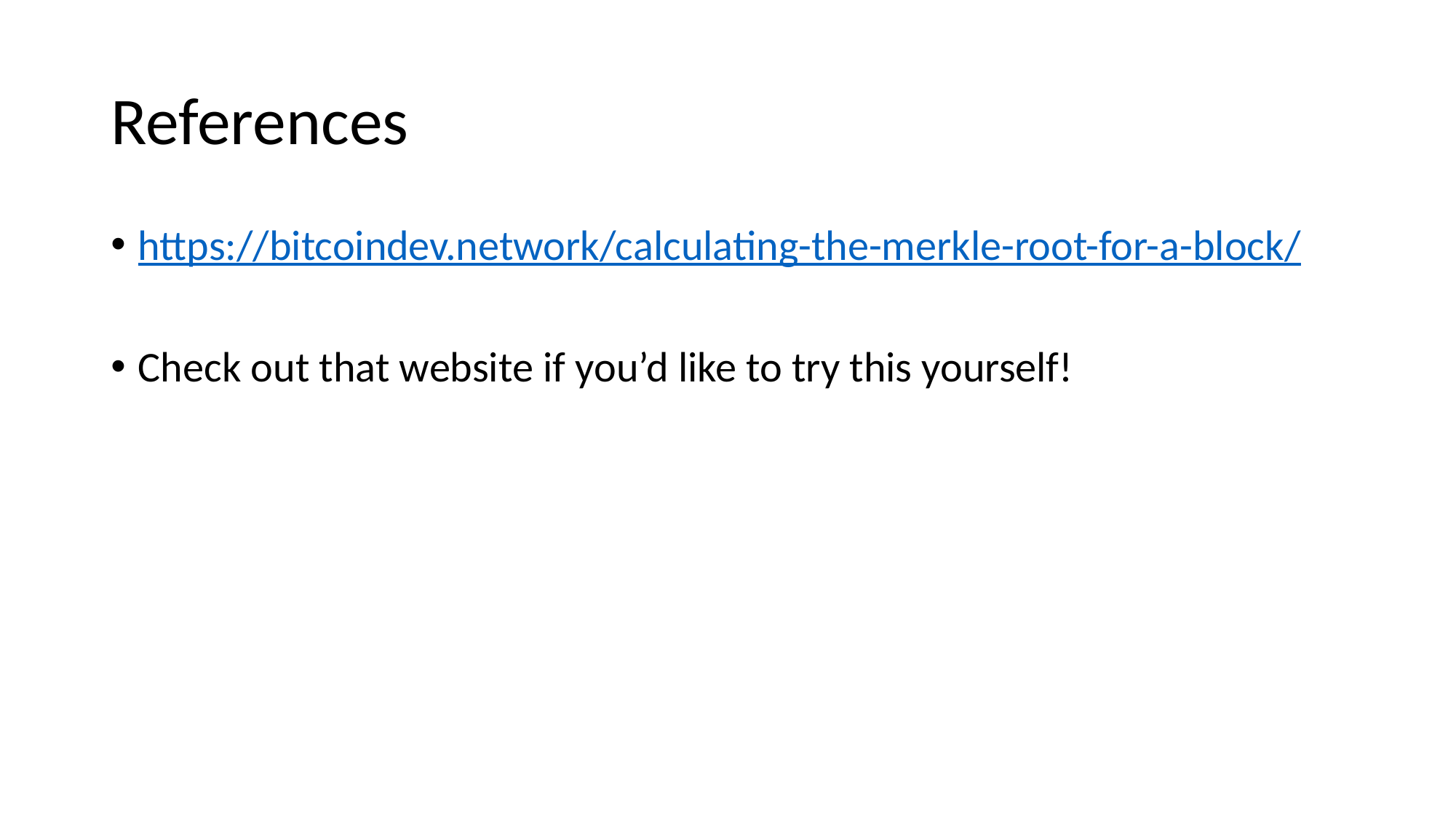

# References
https://bitcoindev.network/calculating-the-merkle-root-for-a-block/

Check out that website if you’d like to try this yourself!